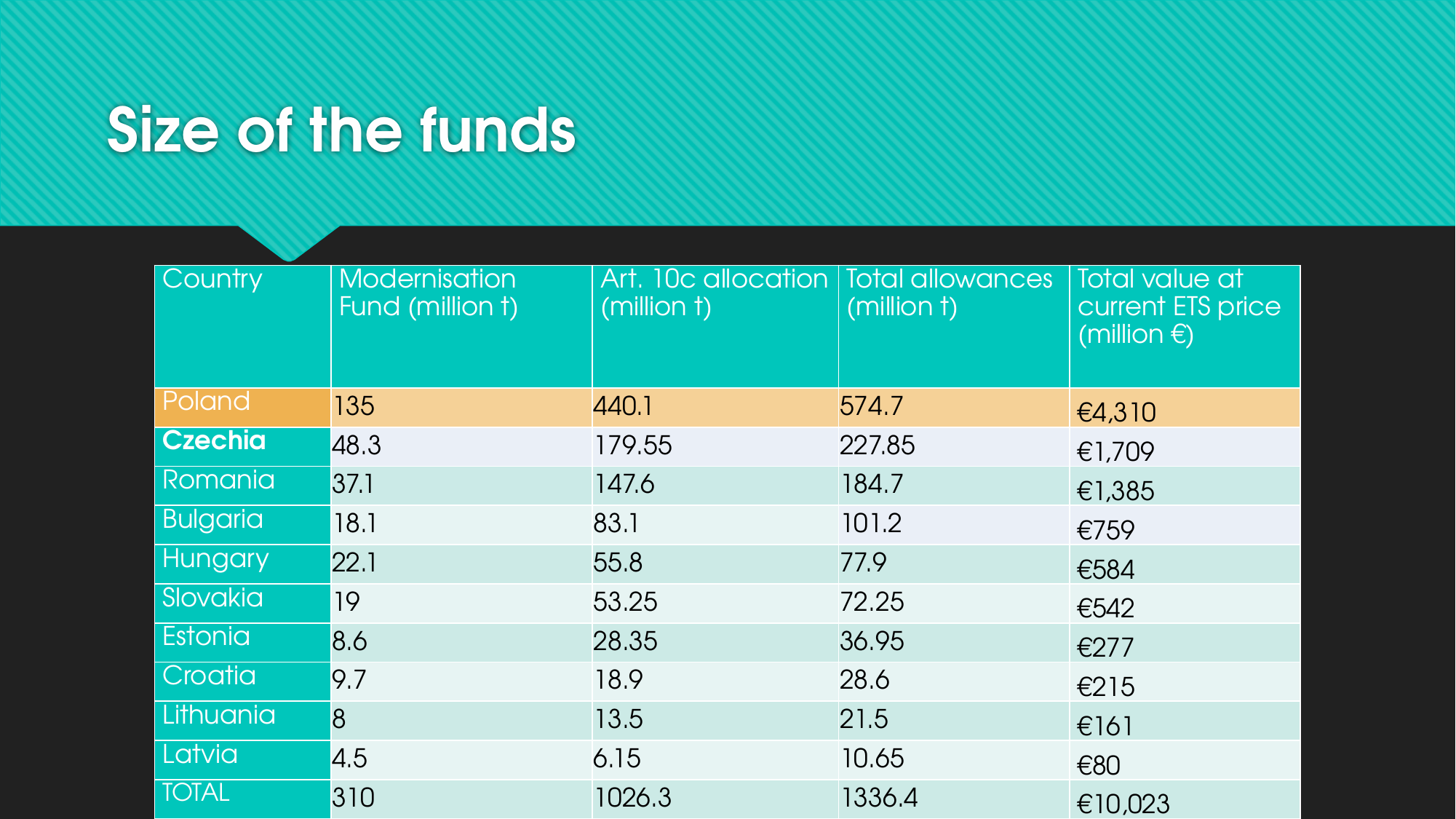

# Size of the funds
| Country | Modernisation Fund (million t) | Art. 10c allocation (million t) | Total allowances (million t) | Total value at current ETS price (million €) |
| --- | --- | --- | --- | --- |
| Poland | 135 | 440.1 | 574.7 | €4,310 |
| Czechia | 48.3 | 179.55 | 227.85 | €1,709 |
| Romania | 37.1 | 147.6 | 184.7 | €1,385 |
| Bulgaria | 18.1 | 83.1 | 101.2 | €759 |
| Hungary | 22.1 | 55.8 | 77.9 | €584 |
| Slovakia | 19 | 53.25 | 72.25 | €542 |
| Estonia | 8.6 | 28.35 | 36.95 | €277 |
| Croatia | 9.7 | 18.9 | 28.6 | €215 |
| Lithuania | 8 | 13.5 | 21.5 | €161 |
| Latvia | 4.5 | 6.15 | 10.65 | €80 |
| TOTAL | 310 | 1026.3 | 1336.4 | €10,023 |